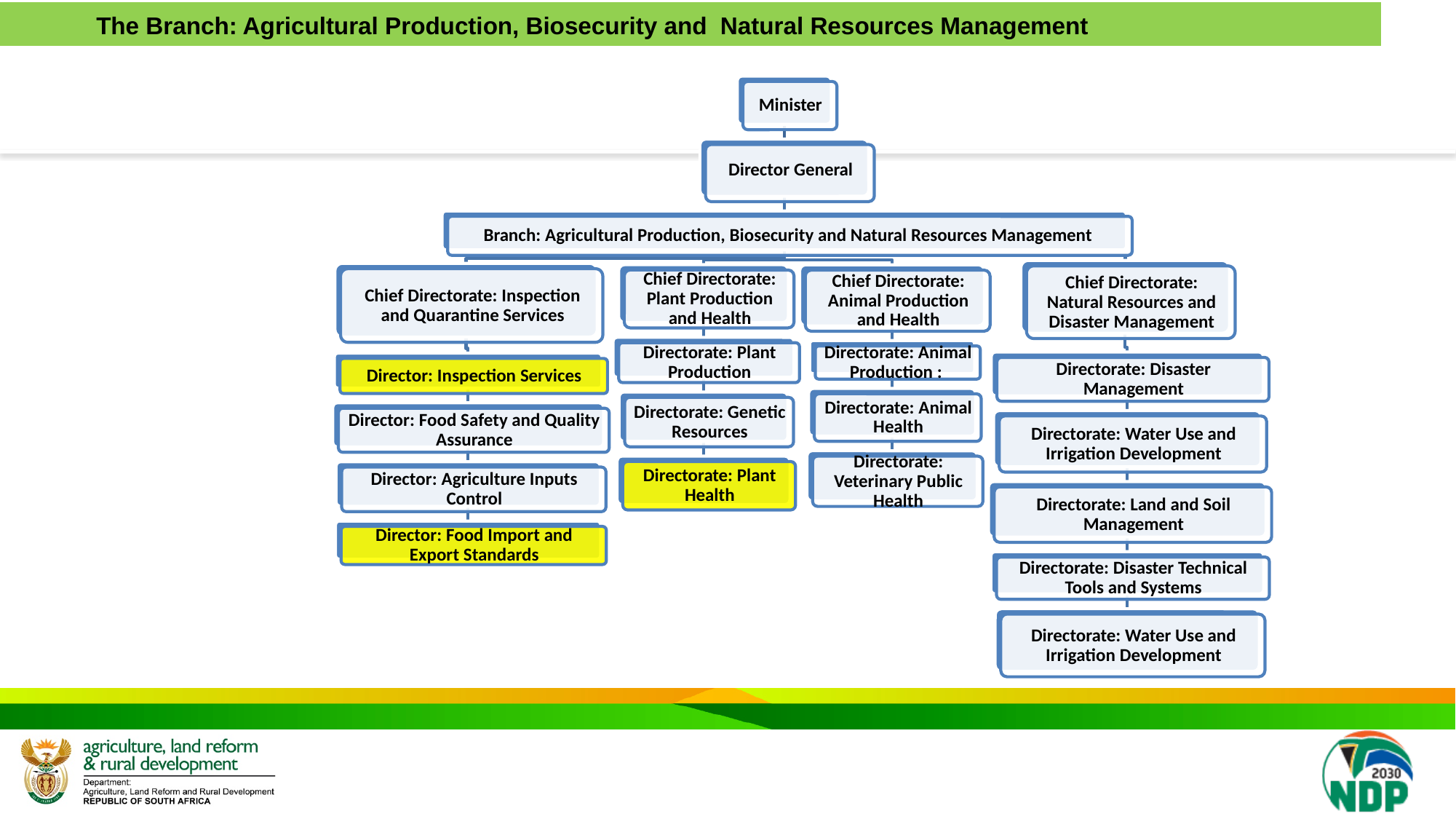

The Branch: Agricultural Production, Biosecurity and  Natural Resources Management
# BB
Minister
Director General

Branch: Agricultural Production, Biosecurity and Natural Resources Management
Chief Directorate: Inspection and Quarantine Services
Director: Inspection Services
Director: Food Safety and Quality Assurance
Director: Agriculture Inputs Control
Director: Food Import and Export Standards
Chief Directorate: Plant Production and Health
Directorate: Plant Production
Directorate: Genetic Resources
Directorate: Plant Health
Chief Directorate: Animal Production and Health
Directorate: Animal Production :
Directorate: Animal Health
Directorate: Veterinary Public Health
Chief Directorate: Natural Resources and Disaster Management
Directorate: Disaster Management
Directorate: Water Use and Irrigation Development
Directorate: Land and Soil Management
Directorate: Disaster Technical Tools and Systems
Directorate: Water Use and Irrigation Development